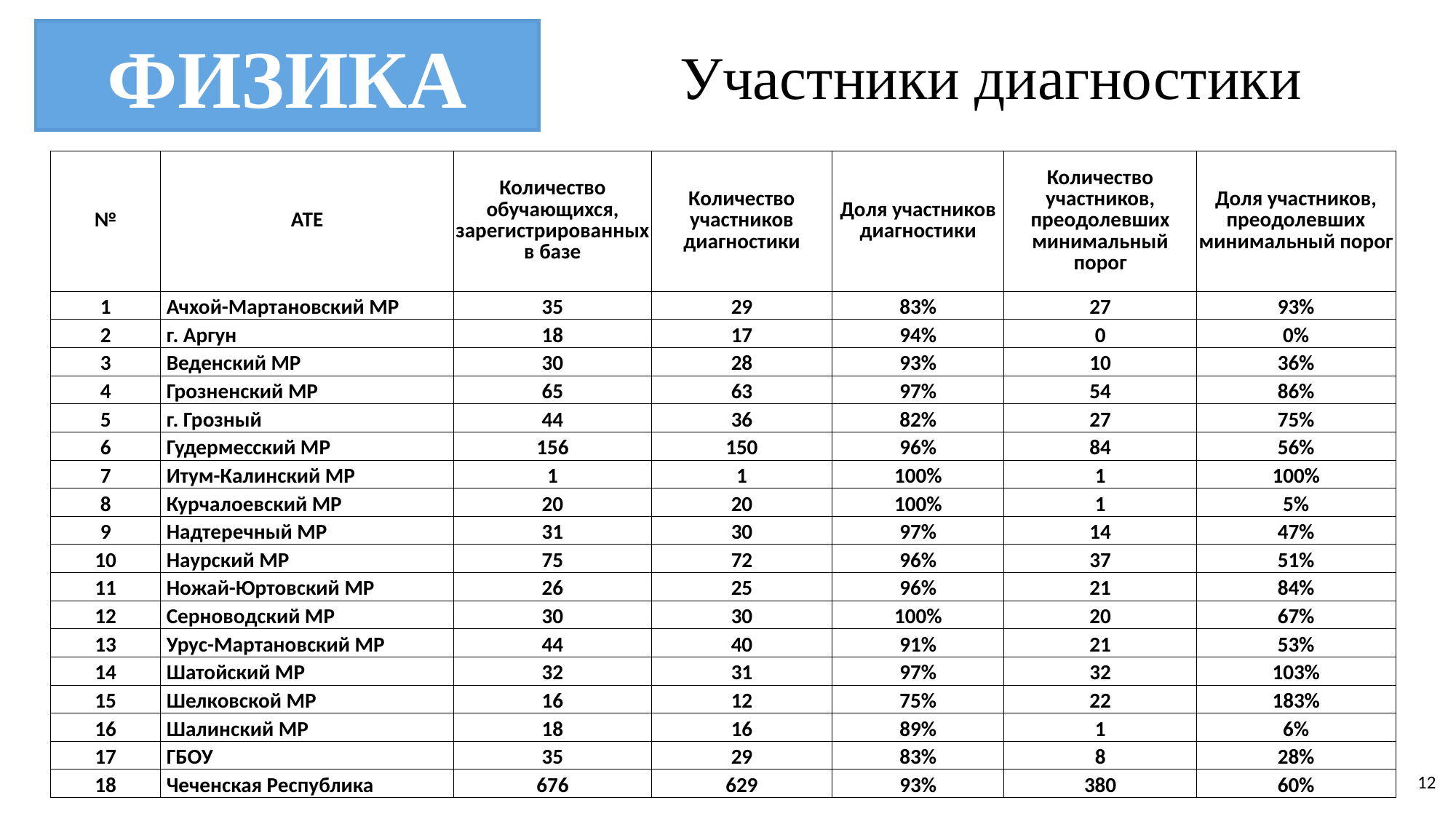

ФИЗИКА
Участники диагностики
| № | АТЕ | Количество обучающихся, зарегистрированных в базе | Количество участников диагностики | Доля участников диагностики | Количество участников, преодолевших минимальный порог | Доля участников, преодолевших минимальный порог |
| --- | --- | --- | --- | --- | --- | --- |
| 1 | Ачхой-Мартановский МР | 35 | 29 | 83% | 27 | 93% |
| 2 | г. Аргун | 18 | 17 | 94% | 0 | 0% |
| 3 | Веденский МР | 30 | 28 | 93% | 10 | 36% |
| 4 | Грозненский МР | 65 | 63 | 97% | 54 | 86% |
| 5 | г. Грозный | 44 | 36 | 82% | 27 | 75% |
| 6 | Гудермесский МР | 156 | 150 | 96% | 84 | 56% |
| 7 | Итум-Калинский МР | 1 | 1 | 100% | 1 | 100% |
| 8 | Курчалоевский МР | 20 | 20 | 100% | 1 | 5% |
| 9 | Надтеречный МР | 31 | 30 | 97% | 14 | 47% |
| 10 | Наурский МР | 75 | 72 | 96% | 37 | 51% |
| 11 | Ножай-Юртовский МР | 26 | 25 | 96% | 21 | 84% |
| 12 | Серноводский МР | 30 | 30 | 100% | 20 | 67% |
| 13 | Урус-Мартановский МР | 44 | 40 | 91% | 21 | 53% |
| 14 | Шатойский МР | 32 | 31 | 97% | 32 | 103% |
| 15 | Шелковской МР | 16 | 12 | 75% | 22 | 183% |
| 16 | Шалинский МР | 18 | 16 | 89% | 1 | 6% |
| 17 | ГБОУ | 35 | 29 | 83% | 8 | 28% |
| 18 | Чеченская Республика | 676 | 629 | 93% | 380 | 60% |
12